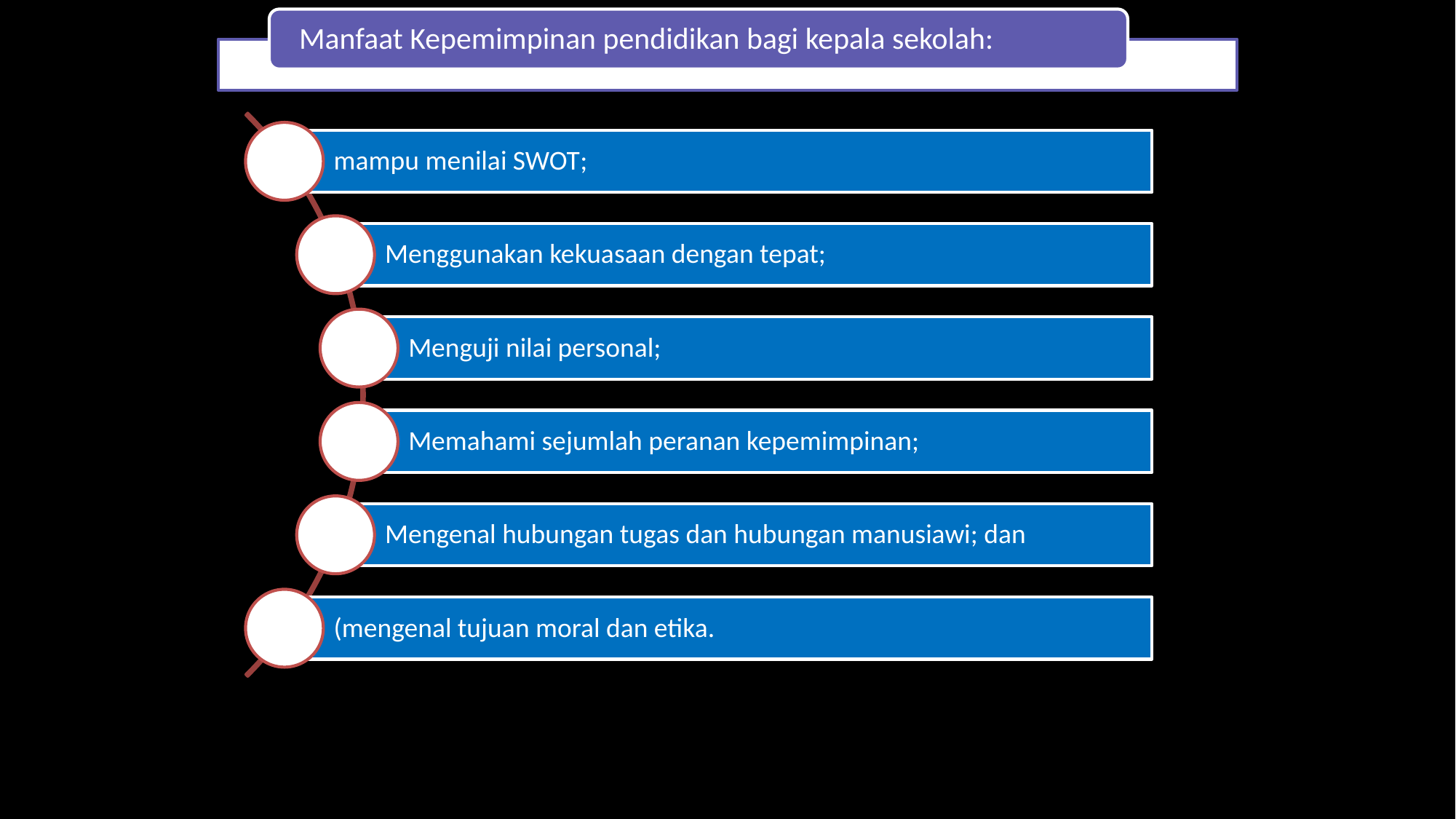

Manfaat Kepemimpinan pendidikan bagi kepala sekolah:

mampu menilai SWOT;
Menggunakan kekuasaan dengan tepat;
Menguji nilai personal;
Memahami sejumlah peranan kepemimpinan;
Mengenal hubungan tugas dan hubungan manusiawi; dan
(mengenal tujuan moral dan etika.